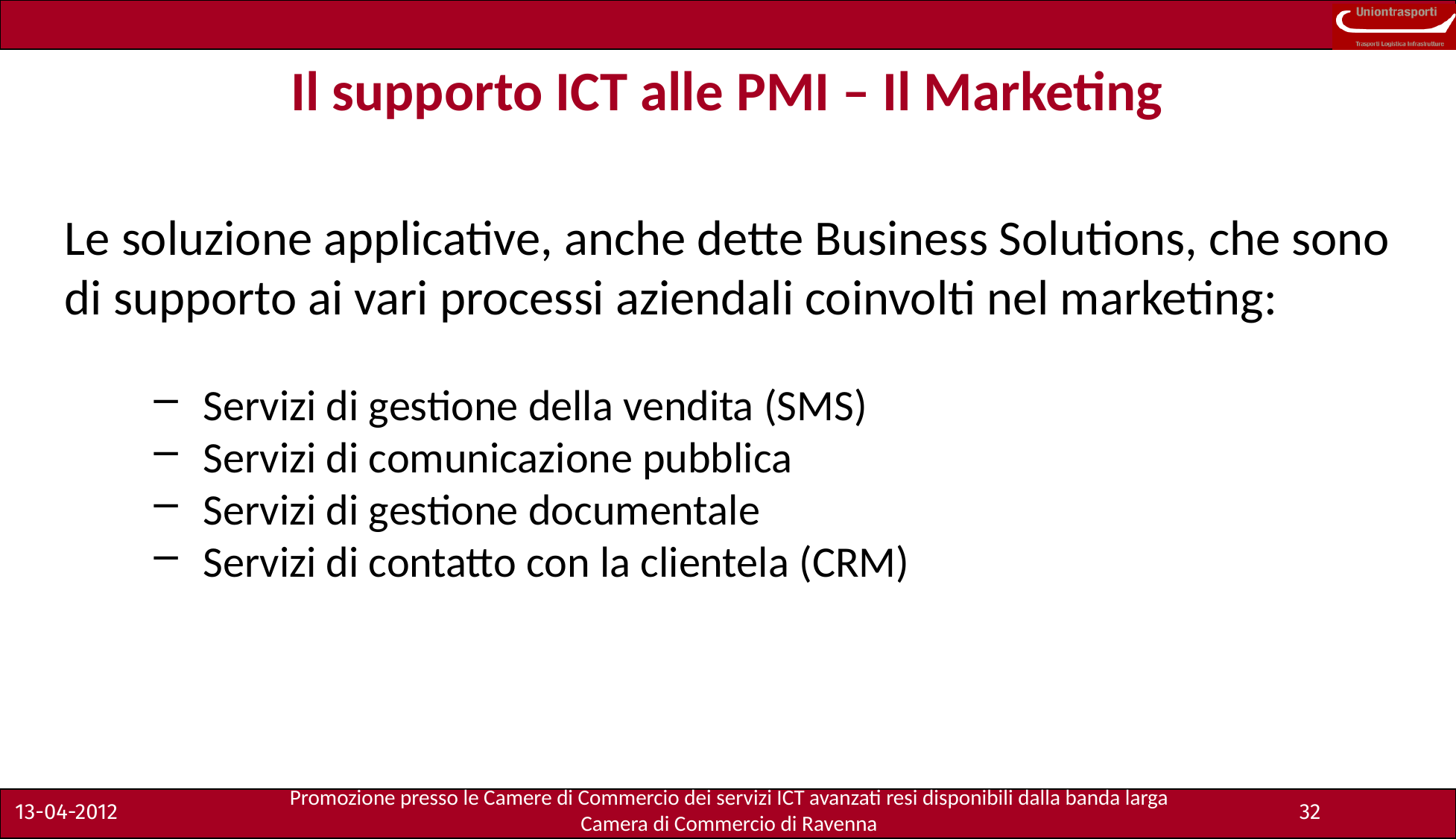

# Il supporto ICT alle PMI – Il Marketing
Le soluzione applicative, anche dette Business Solutions, che sono di supporto ai vari processi aziendali coinvolti nel marketing:

Servizi di gestione della vendita (SMS)
Servizi di comunicazione pubblica
Servizi di gestione documentale
Servizi di contatto con la clientela (CRM)